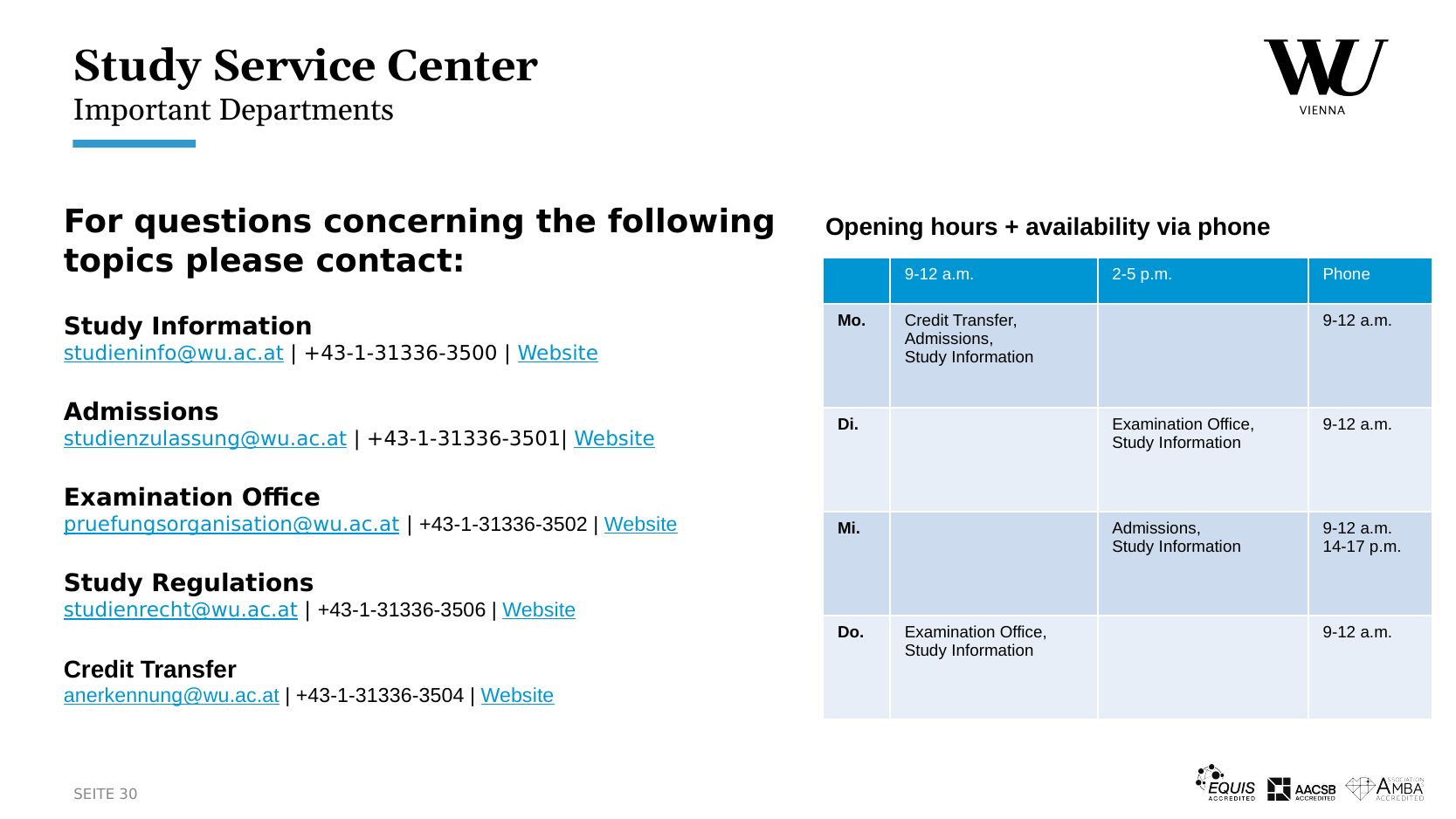

# Study Service Center Important Departments
For questions concerning the following
topics please contact:
Study Information
studieninfo@wu.ac.at | +43-1-31336-3500 | Website
Admissions
studienzulassung@wu.ac.at | +43-1-31336-3501| Website
Examination Office
pruefungsorganisation@wu.ac.at | +43-1-31336-3502 | Website
Study Regulations
studienrecht@wu.ac.at | +43-1-31336-3506 | Website
Credit Transfer
anerkennung@wu.ac.at | +43-1-31336-3504 | Website
Opening hours + availability via phone
|  | 9-12 a.m. | 2-5 p.m. | Phone |
| --- | --- | --- | --- |
| Mo. | Credit Transfer, Admissions, Study Information |  | 9-12 a.m. |
| Di. |  | Examination Office, Study Information | 9-12 a.m. |
| Mi. |  | Admissions, Study Information | 9-12 a.m. 14-17 p.m. |
| Do. | Examination Office, Study Information |  | 9-12 a.m. |
SEITE 30